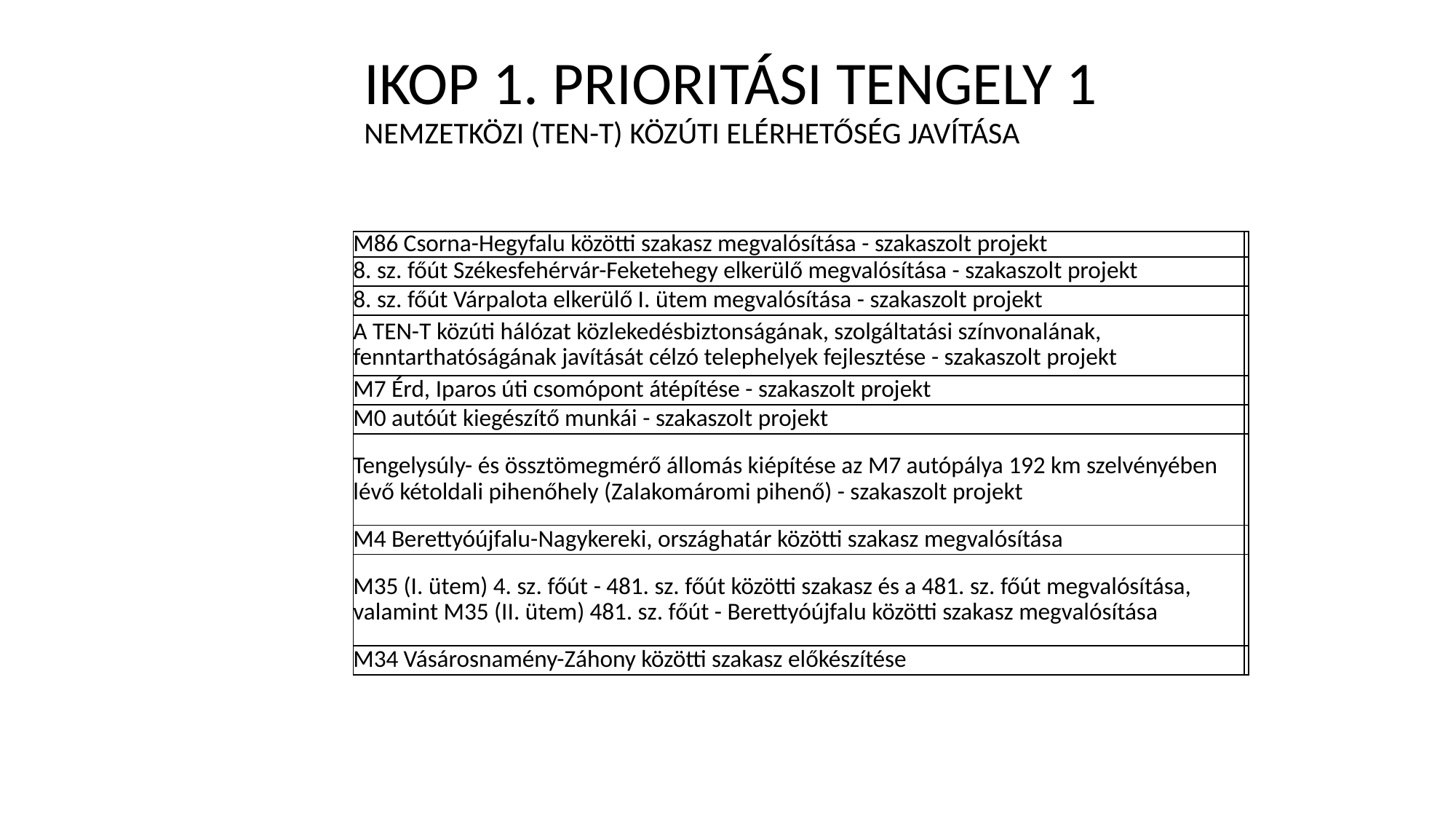

# IKOP 1. PRIORITÁSI TENGELY 1 Nemzetközi (TEN-T) közúti elérhetőség javítása
| M86 Csorna-Hegyfalu közötti szakasz megvalósítása - szakaszolt projekt |  |
| --- | --- |
| 8. sz. főút Székesfehérvár-Feketehegy elkerülő megvalósítása - szakaszolt projekt |  |
| 8. sz. főút Várpalota elkerülő I. ütem megvalósítása - szakaszolt projekt |  |
| A TEN-T közúti hálózat közlekedésbiztonságának, szolgáltatási színvonalának, fenntarthatóságának javítását célzó telephelyek fejlesztése - szakaszolt projekt |  |
| M7 Érd, Iparos úti csomópont átépítése - szakaszolt projekt |  |
| M0 autóút kiegészítő munkái - szakaszolt projekt |  |
| Tengelysúly- és össztömegmérő állomás kiépítése az M7 autópálya 192 km szelvényében lévő kétoldali pihenőhely (Zalakomáromi pihenő) - szakaszolt projekt |  |
| M4 Berettyóújfalu-Nagykereki, országhatár közötti szakasz megvalósítása |  |
| M35 (I. ütem) 4. sz. főút - 481. sz. főút közötti szakasz és a 481. sz. főút megvalósítása, valamint M35 (II. ütem) 481. sz. főút - Berettyóújfalu közötti szakasz megvalósítása |  |
| M34 Vásárosnamény-Záhony közötti szakasz előkészítése |  |